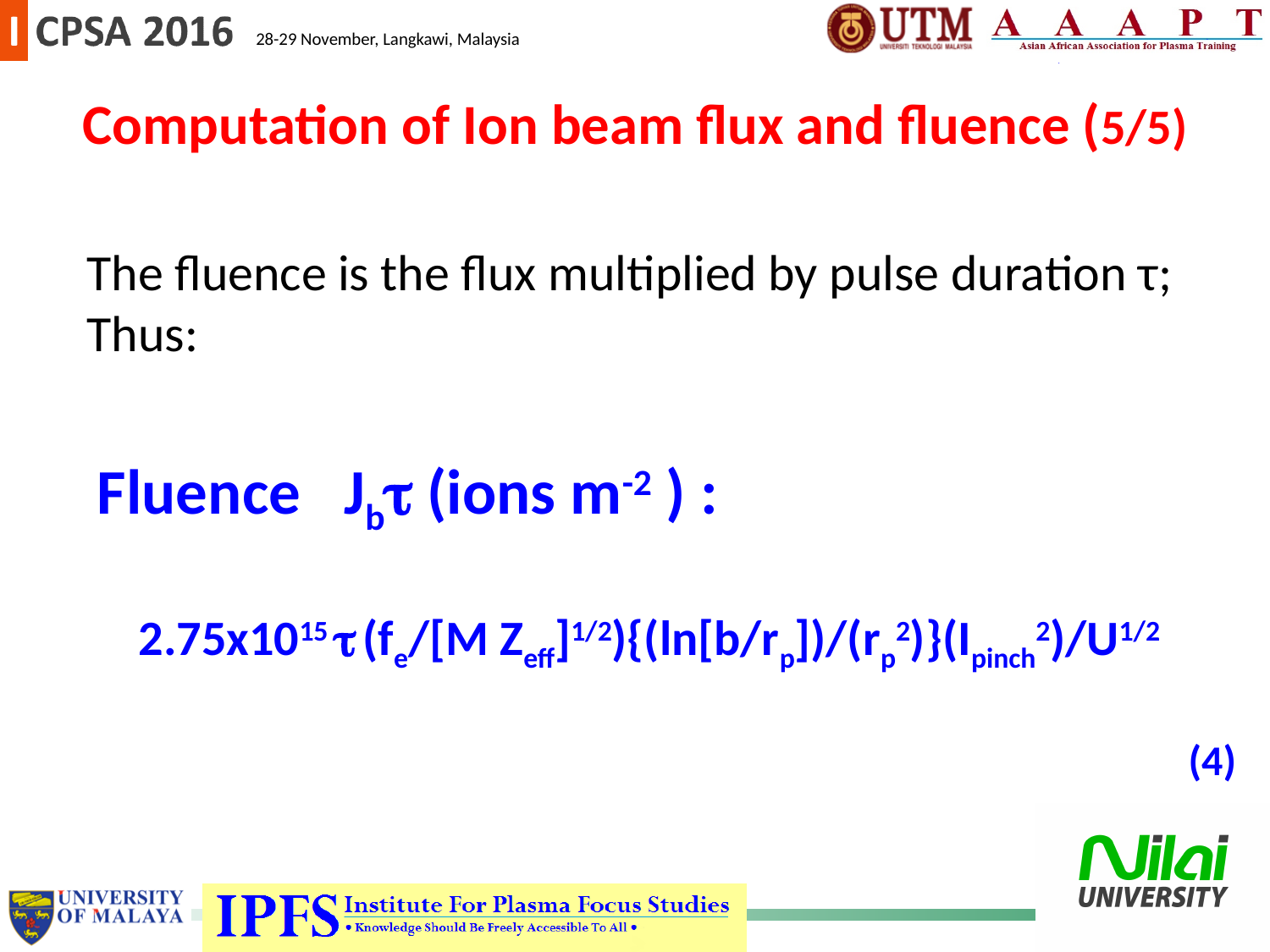

Computation of Ion beam flux and fluence (5/5)
The fluence is the flux multiplied by pulse duration τ;
Thus:
Fluence   Jbτ (ions m-2 ) :

           2.75x1015 τ (fe/[M Zeff]1/2){(ln[b/rp])/(rp2)}(Ipinch2)/U1/2
 (4)